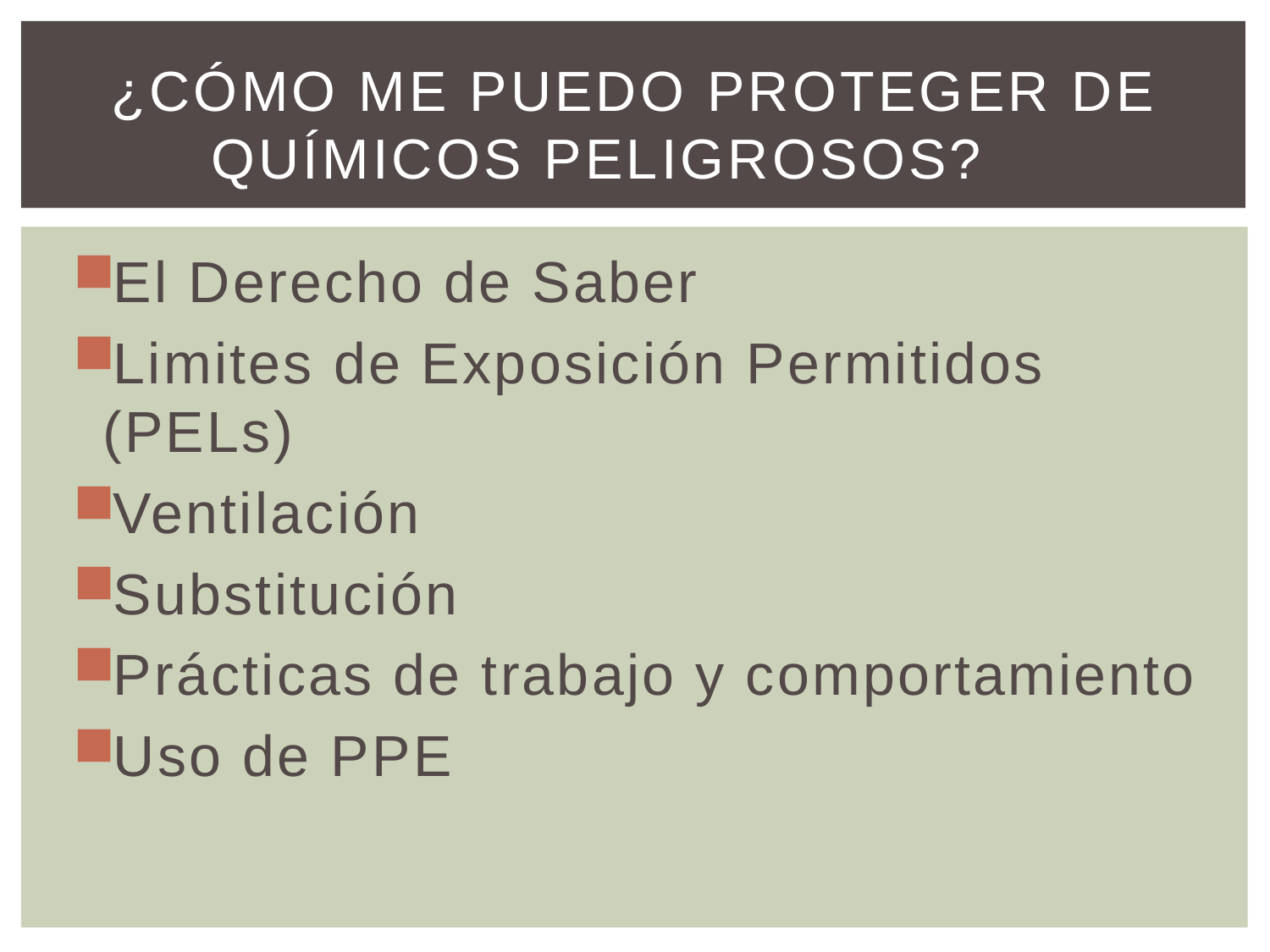

# ¿Cómo me puedo proteger de químicos peligrosos?
El Derecho de Saber
Limites de Exposición Permitidos (PELs)
Ventilación
Substitución
Prácticas de trabajo y comportamiento
Uso de PPE